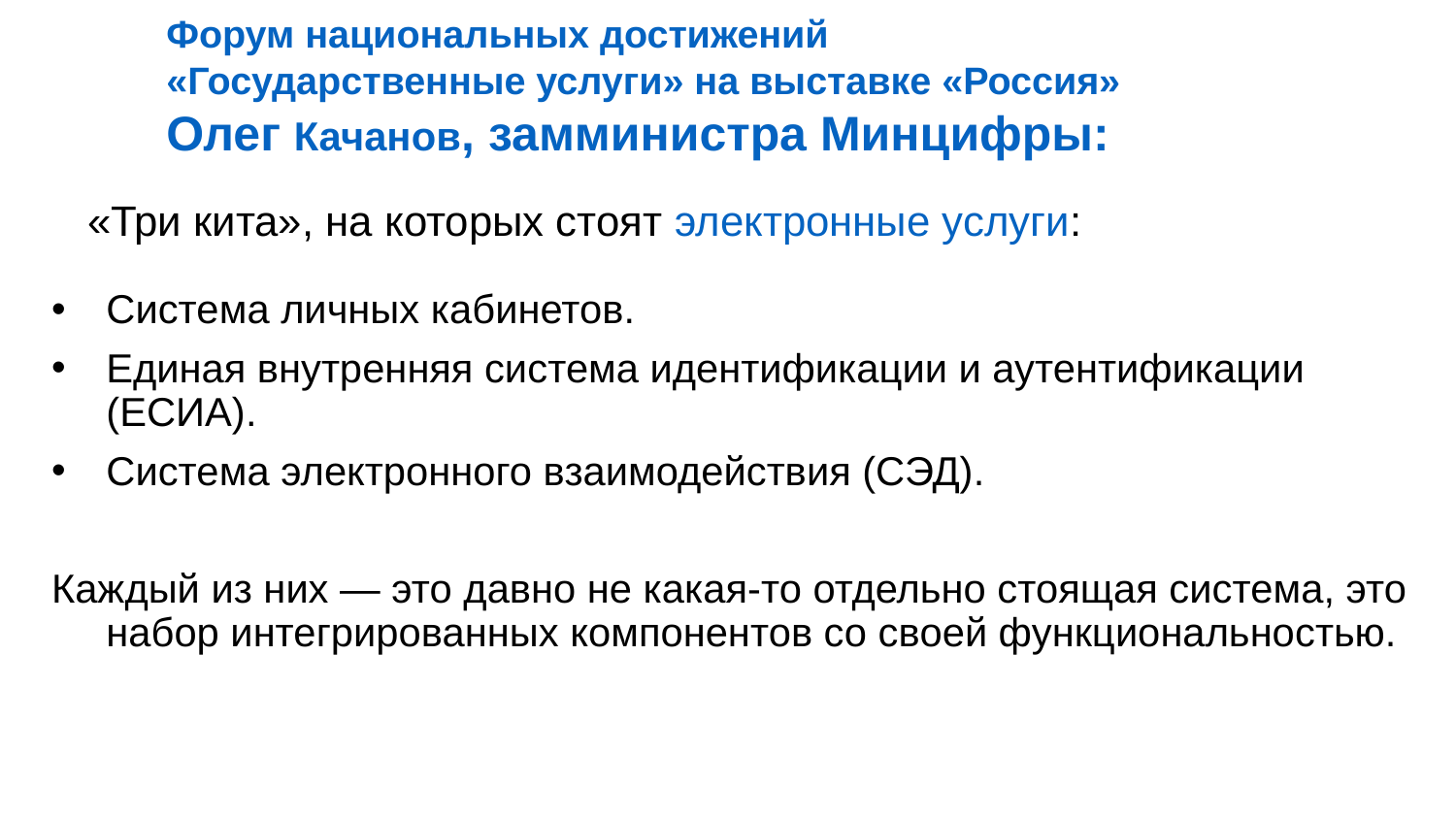

Форум национальных достижений
«Государственные услуги» на выставке «Россия»
Олег Качанов, замминистра Минцифры:
«Три кита», на которых стоят электронные услуги:
Система личных кабинетов.
Единая внутренняя система идентификации и аутентификации (ЕСИА).
Система электронного взаимодействия (СЭД).

Каждый из них — это давно не какая-то отдельно стоящая система, это набор интегрированных компонентов со своей функциональностью.